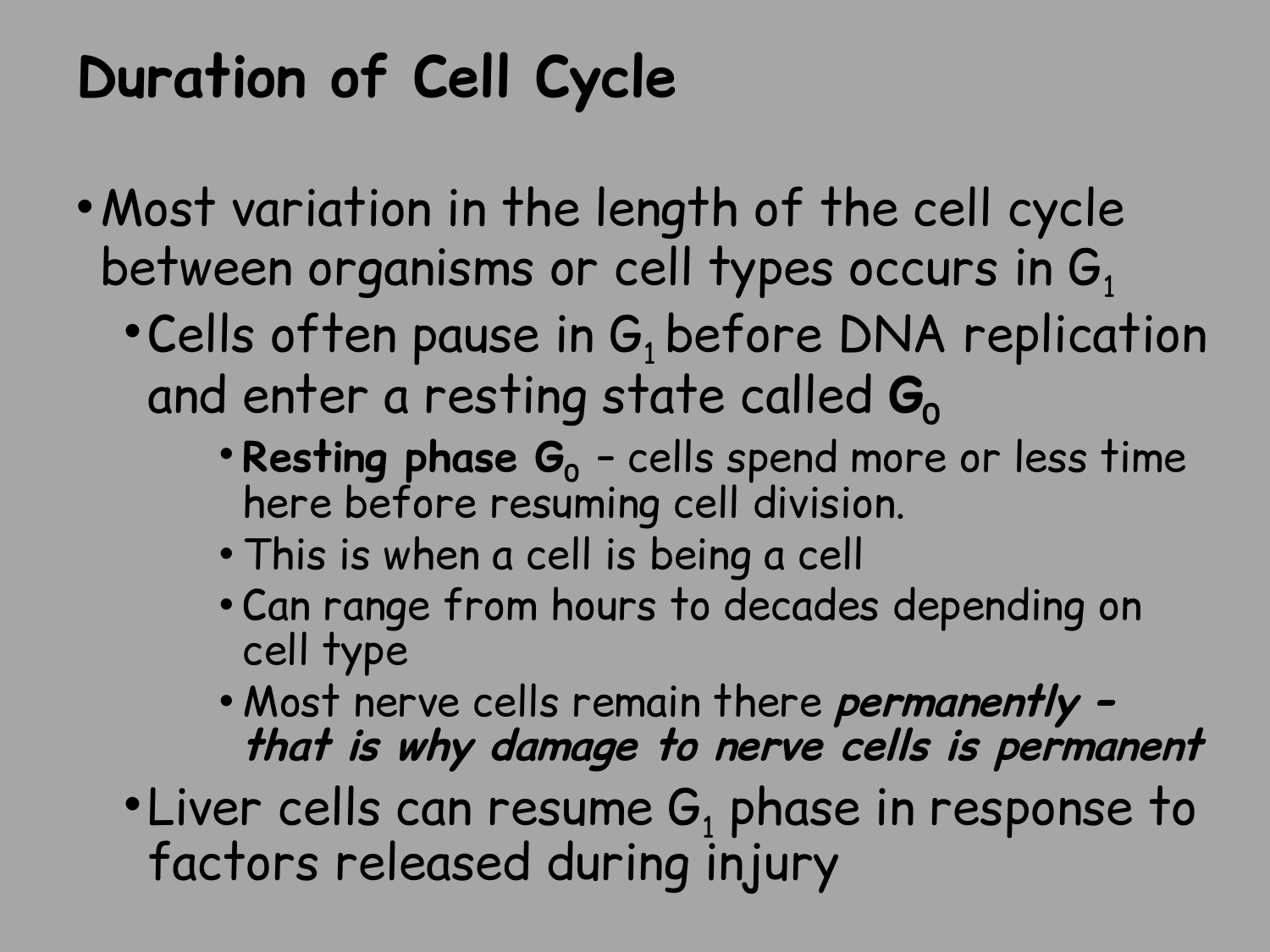

# Duration of Cell Cycle
Most variation in the length of the cell cycle between organisms or cell types occurs in G1
Cells often pause in G1 before DNA replication and enter a resting state called G0
Resting phase G0 – cells spend more or less time here before resuming cell division.
This is when a cell is being a cell
Can range from hours to decades depending on cell type
Most nerve cells remain there permanently – that is why damage to nerve cells is permanent
Liver cells can resume G1 phase in response to factors released during injury